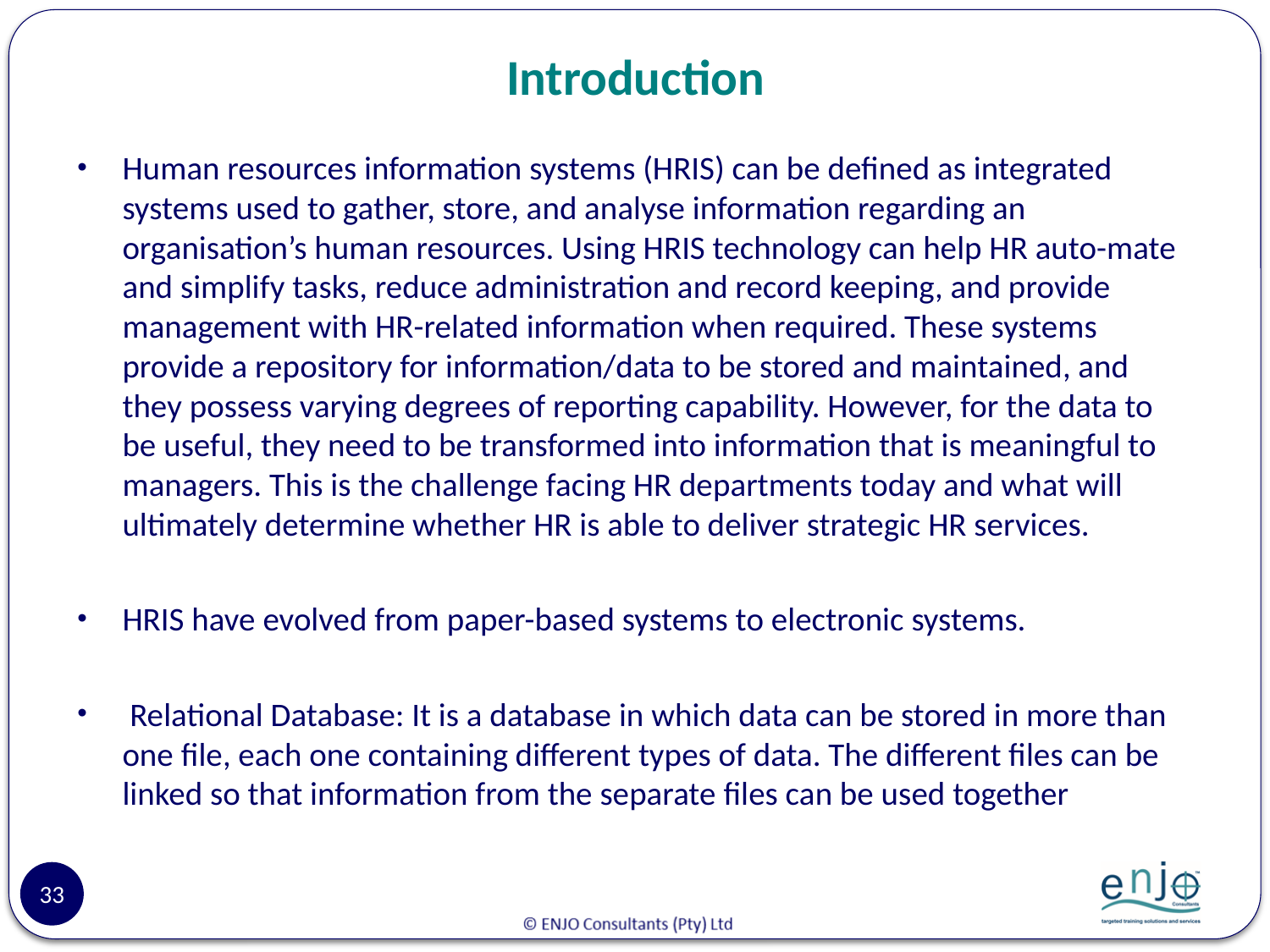

# Introduction
Human resources information systems (HRIS) can be defined as integrated systems used to gather, store, and analyse information regarding an organisation’s human resources. Using HRIS technology can help HR auto-mate and simplify tasks, reduce administration and record keeping, and provide management with HR-related information when required. These systems provide a repository for information/data to be stored and maintained, and they possess varying degrees of reporting capability. However, for the data to be useful, they need to be transformed into information that is meaningful to managers. This is the challenge facing HR departments today and what will ultimately determine whether HR is able to deliver strategic HR services.

HRIS have evolved from paper-based systems to electronic systems.

 Relational Database: It is a database in which data can be stored in more than one file, each one containing different types of data. The different files can be linked so that information from the separate files can be used together

33